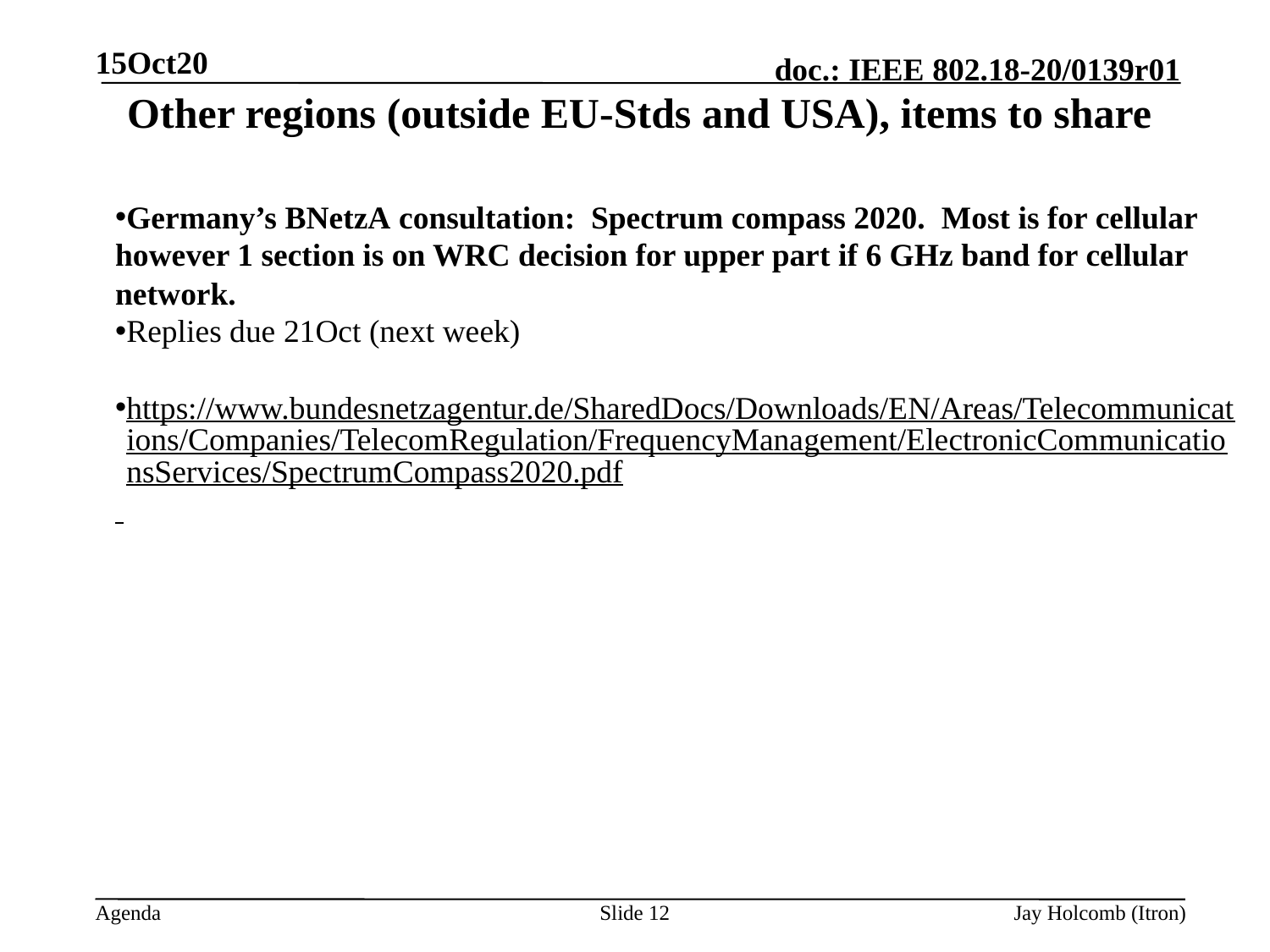

15Oct20
# Other regions (outside EU-Stds and USA), items to share

Germany’s BNetzA consultation:  Spectrum compass 2020.  Most is for cellular however 1 section is on WRC decision for upper part if 6 GHz band for cellular network.
Replies due 21Oct (next week)

https://www.bundesnetzagentur.de/SharedDocs/Downloads/EN/Areas/Telecommunications/Companies/TelecomRegulation/FrequencyManagement/ElectronicCommunicationsServices/SpectrumCompass2020.pdf
Slide 12
Jay Holcomb (Itron)